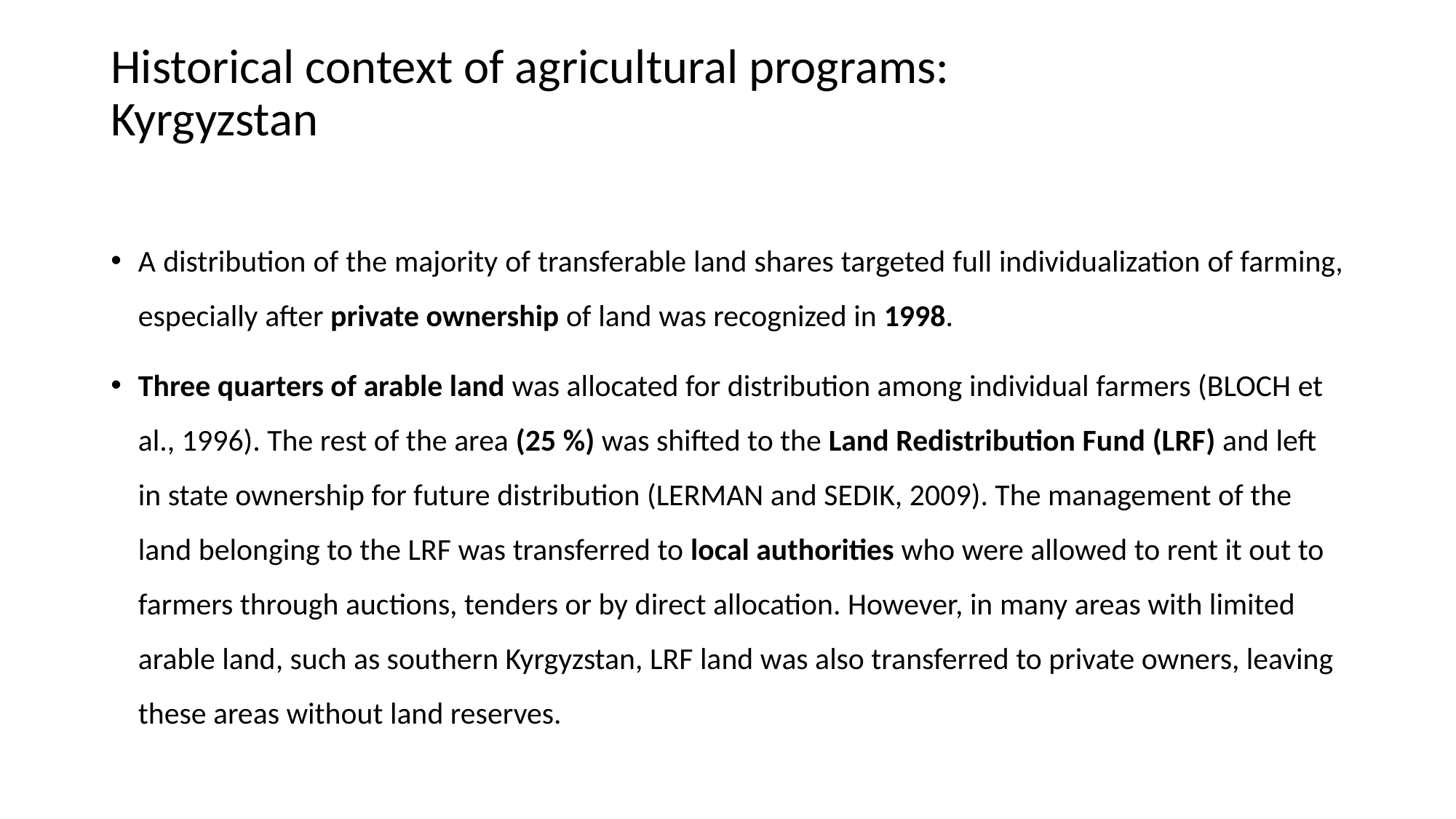

# Historical context of agricultural programs: Kyrgyzstan
A distribution of the majority of transferable land shares targeted full individualization of farming, especially after private ownership of land was recognized in 1998.
Three quarters of arable land was allocated for distribution among individual farmers (BLOCH et al., 1996). The rest of the area (25 %) was shifted to the Land Redistribution Fund (LRF) and left in state ownership for future distribution (LERMAN and SEDIK, 2009). The management of the land belonging to the LRF was transferred to local authorities who were allowed to rent it out to farmers through auctions, tenders or by direct allocation. However, in many areas with limited arable land, such as southern Kyrgyzstan, LRF land was also transferred to private owners, leaving these areas without land reserves.